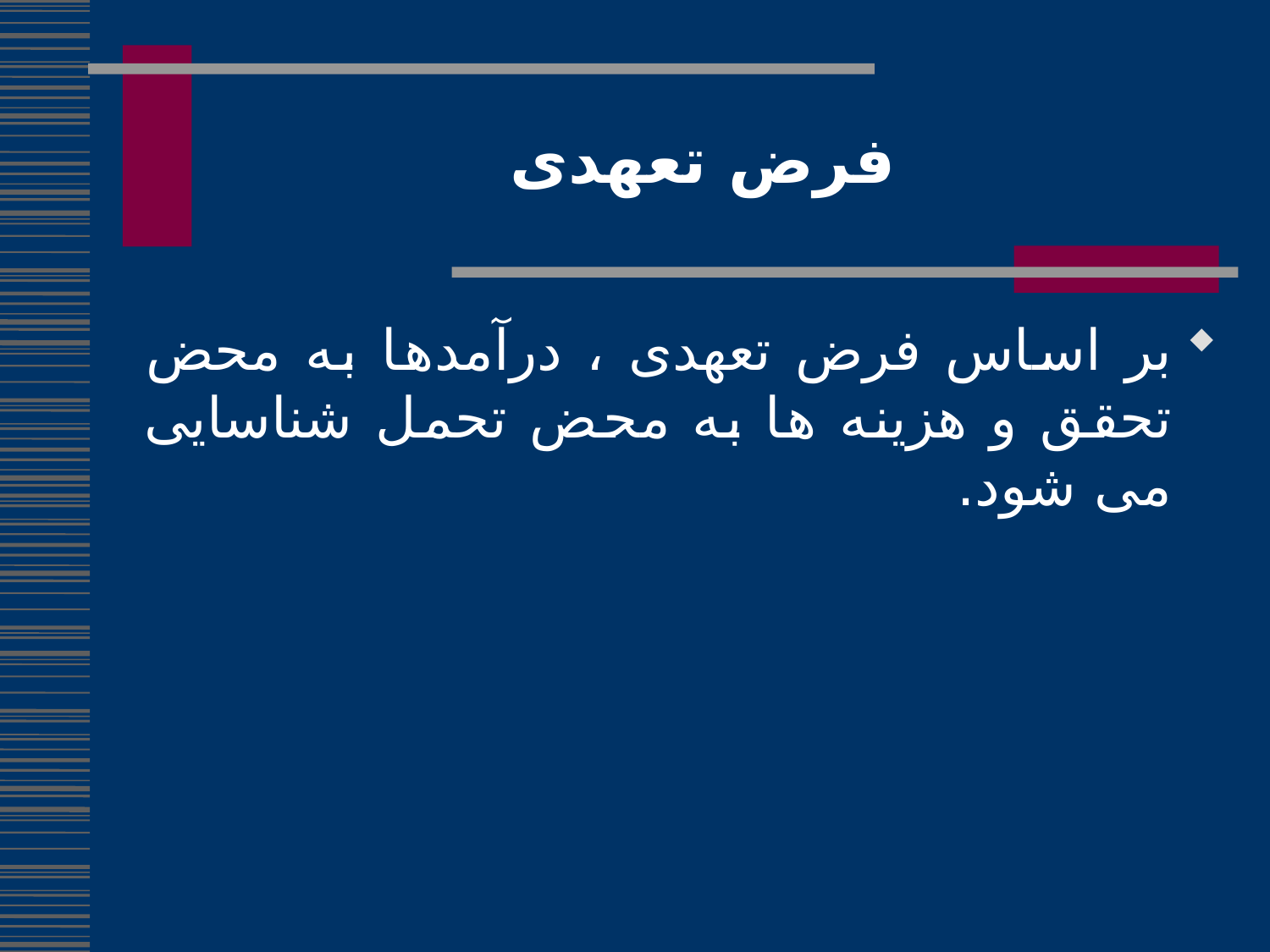

فرض تعهدی
بر اساس فرض تعهدی ، درآمدها به محض تحقق و هزینه ها به محض تحمل شناسایی می شود.
22